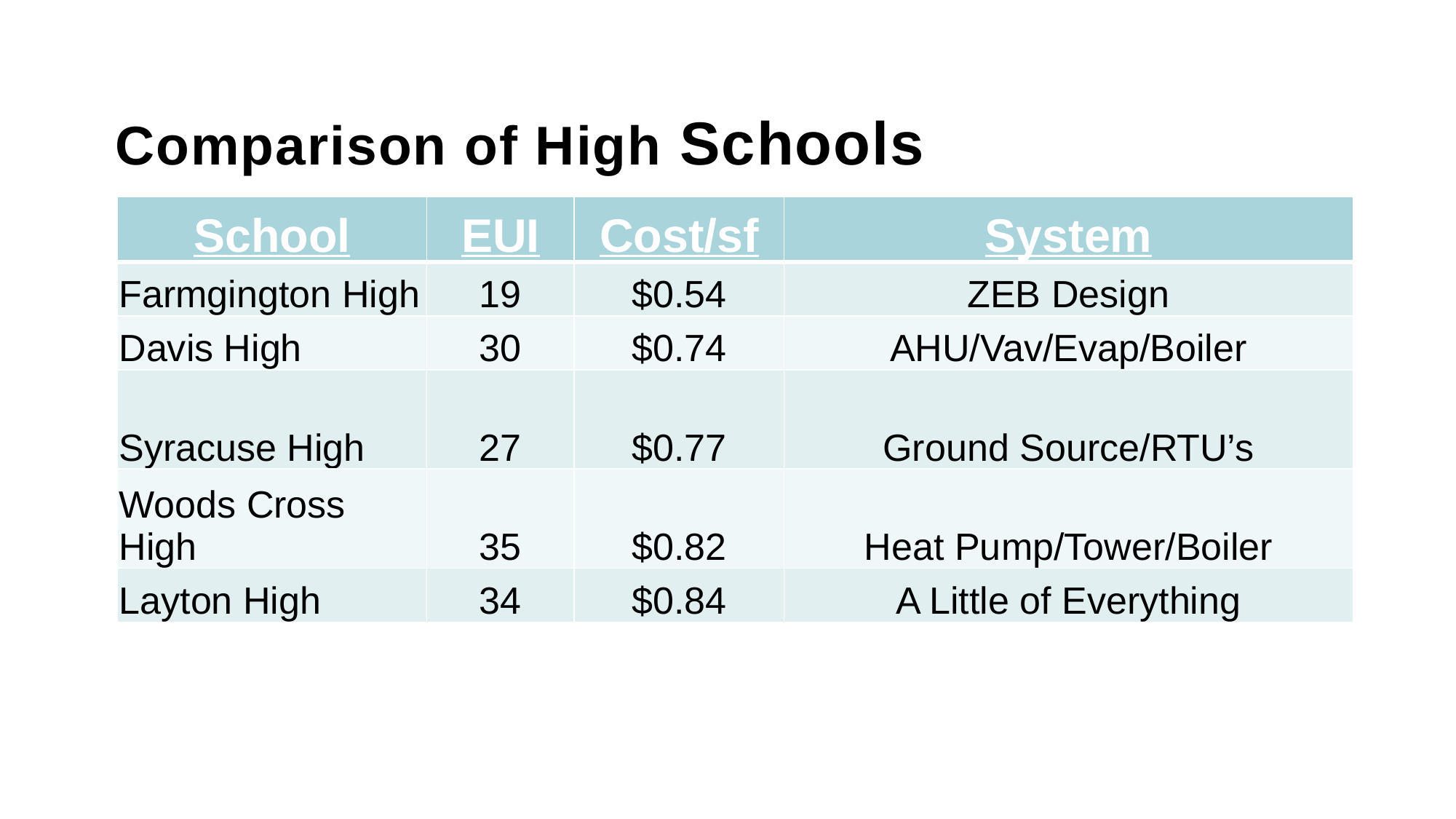

# Comparison of High Schools
| School | EUI | Cost/sf | System |
| --- | --- | --- | --- |
| Farmgington High | 19 | $0.54 | ZEB Design |
| Davis High | 30 | $0.74 | AHU/Vav/Evap/Boiler |
| Syracuse High | 27 | $0.77 | Ground Source/RTU’s |
| Woods Cross High | 35 | $0.82 | Heat Pump/Tower/Boiler |
| Layton High | 34 | $0.84 | A Little of Everything |